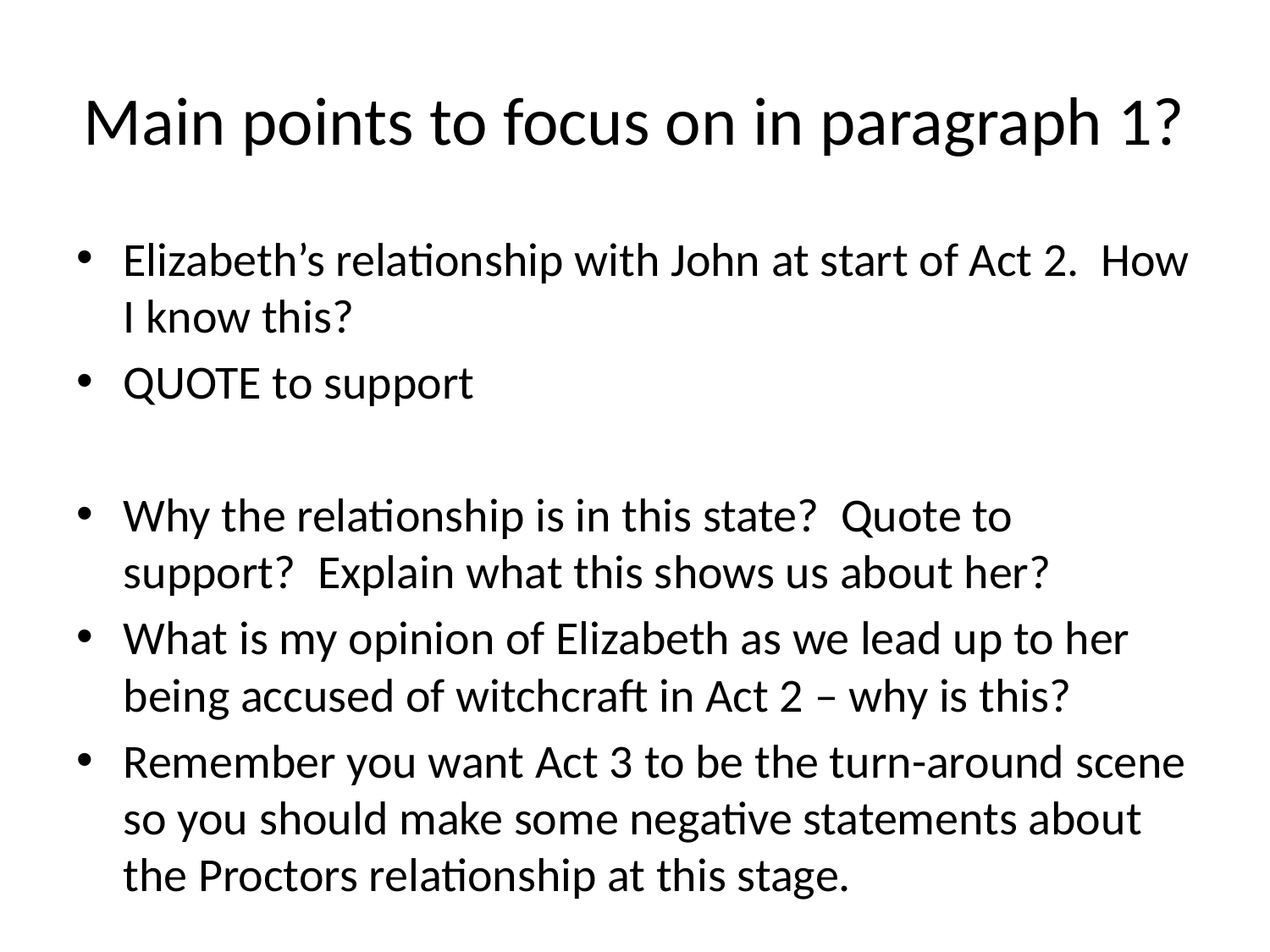

# Main points to focus on in paragraph 1?
Elizabeth’s relationship with John at start of Act 2.  How I know this?
QUOTE to support

Why the relationship is in this state?  Quote to support?  Explain what this shows us about her?
What is my opinion of Elizabeth as we lead up to her being accused of witchcraft in Act 2 – why is this?
Remember you want Act 3 to be the turn-around scene so you should make some negative statements about the Proctors relationship at this stage.